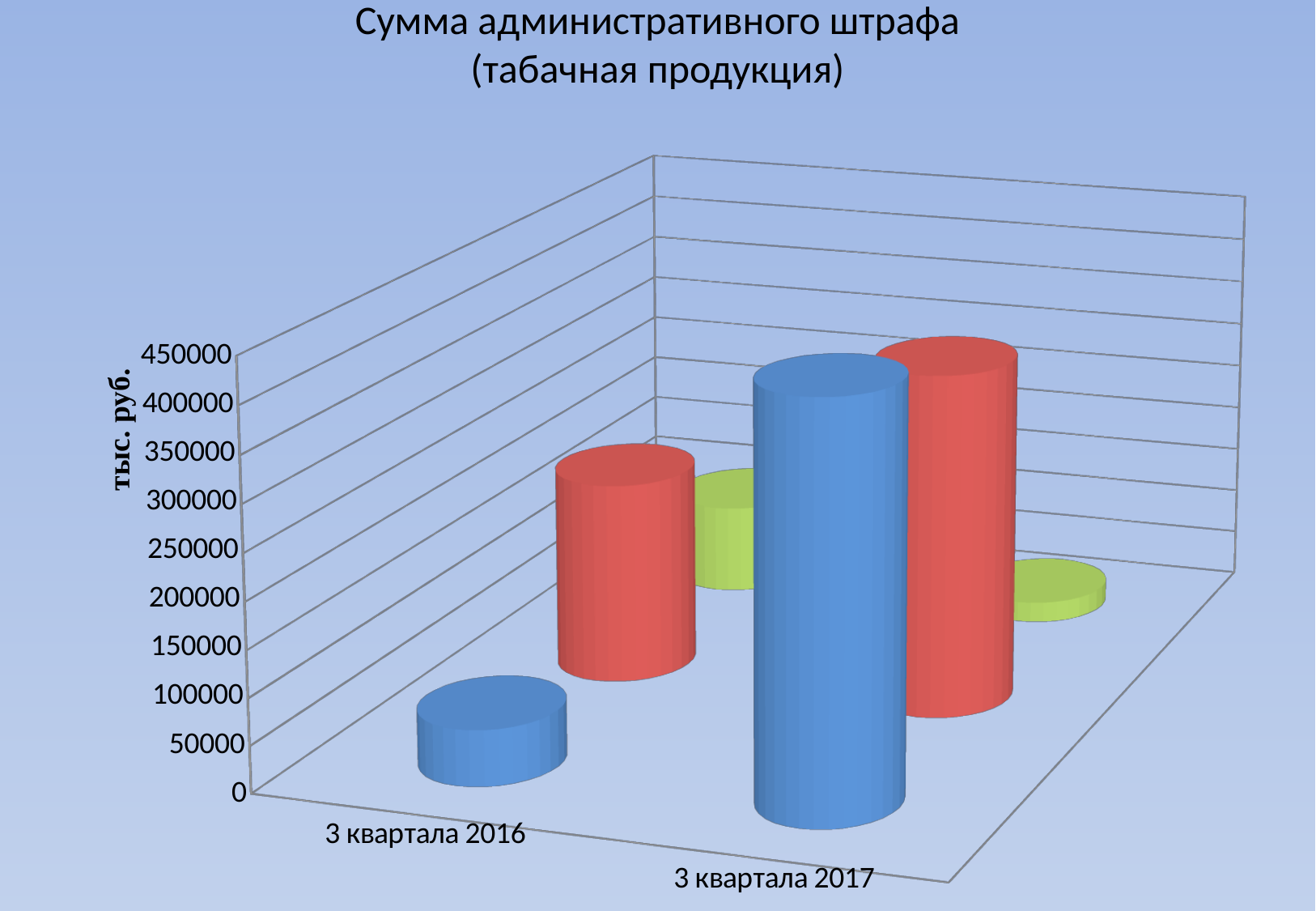

# Сумма административного штрафа (табачная продукция)

[unsupported chart]